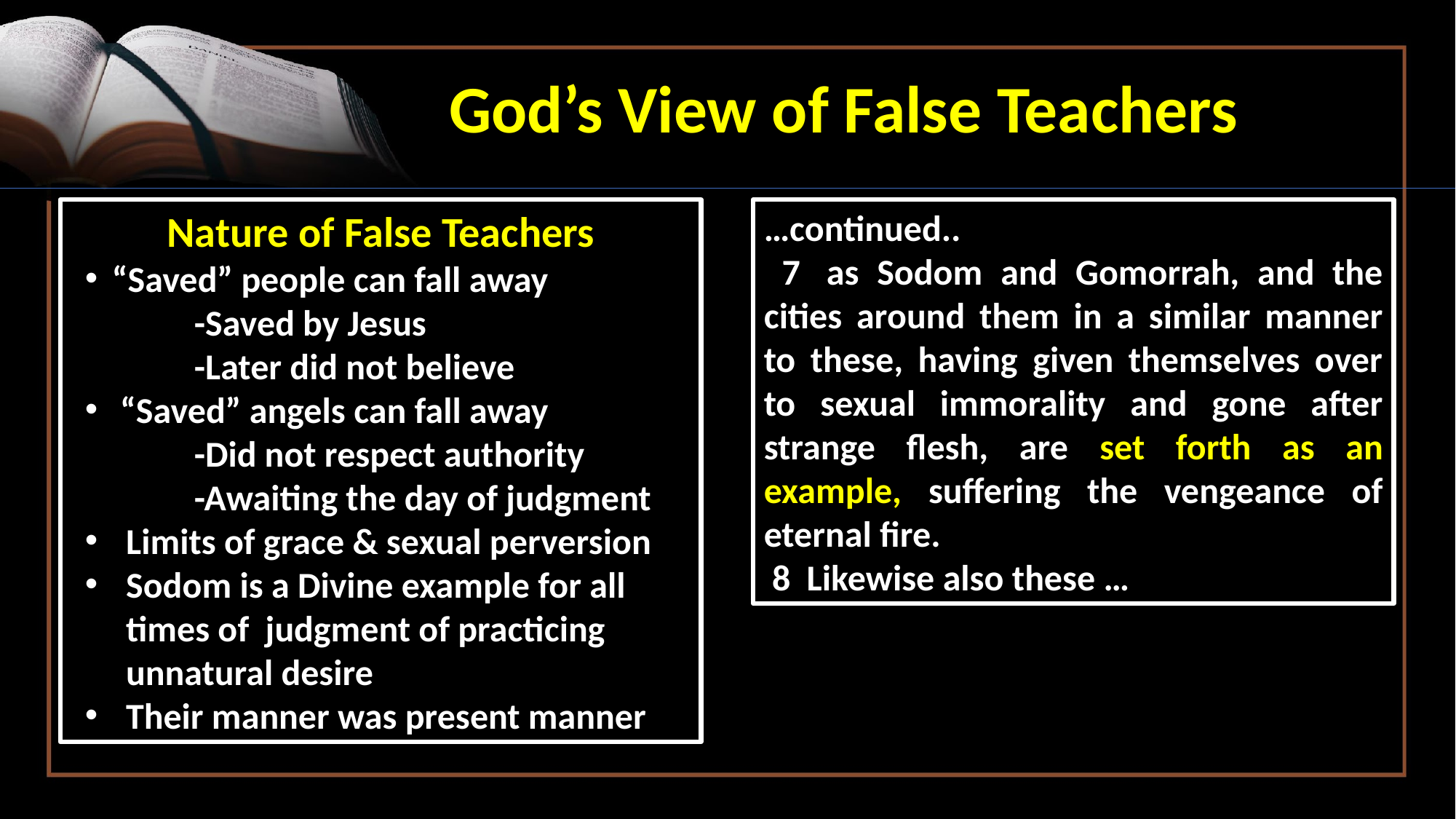

God’s View of False Teachers
Nature of False Teachers
“Saved” people can fall away
	-Saved by Jesus
	-Later did not believe
 “Saved” angels can fall away
	-Did not respect authority
	-Awaiting the day of judgment
Limits of grace & sexual perversion
Sodom is a Divine example for all times of  judgment of practicing unnatural desire
Their manner was present manner
…continued..
 7  as Sodom and Gomorrah, and the cities around them in a similar manner to these, having given themselves over to sexual immorality and gone after strange flesh, are set forth as an example, suffering the vengeance of eternal fire.
 8  Likewise also these …